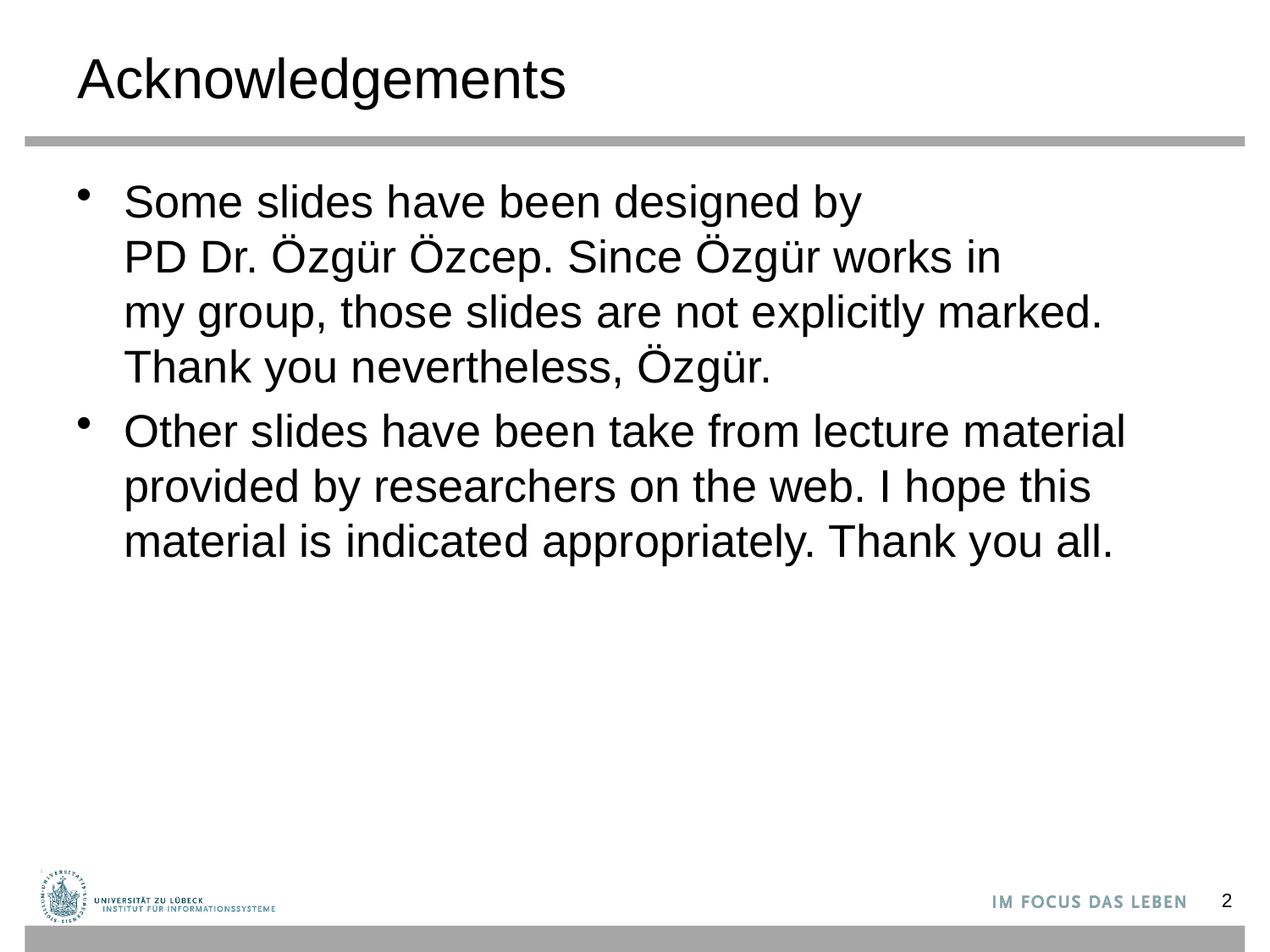

# Acknowledgements
Some slides have been designed by
PD Dr. Özgür Özcep. Since Özgür works in
my group, those slides are not explicitly marked.
Thank you nevertheless, Özgür.
Other slides have been take from lecture material provided by researchers on the web. I hope this material is indicated appropriately. Thank you all.
2